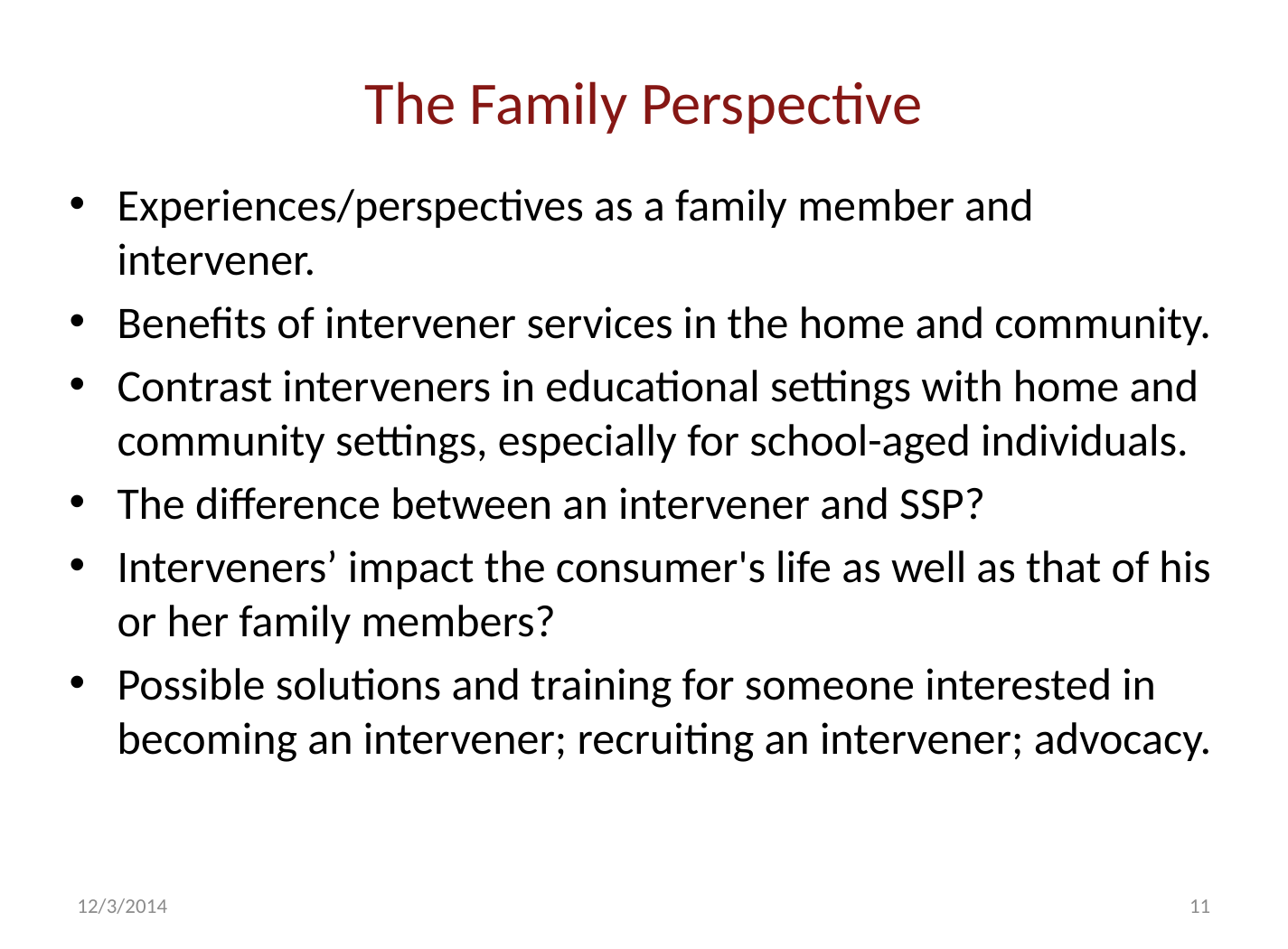

# The Family Perspective
Experiences/perspectives as a family member and intervener.
Benefits of intervener services in the home and community.
Contrast interveners in educational settings with home and community settings, especially for school-aged individuals.
The difference between an intervener and SSP?
Interveners’ impact the consumer's life as well as that of his or her family members?
Possible solutions and training for someone interested in becoming an intervener; recruiting an intervener; advocacy.
12/3/2014
11